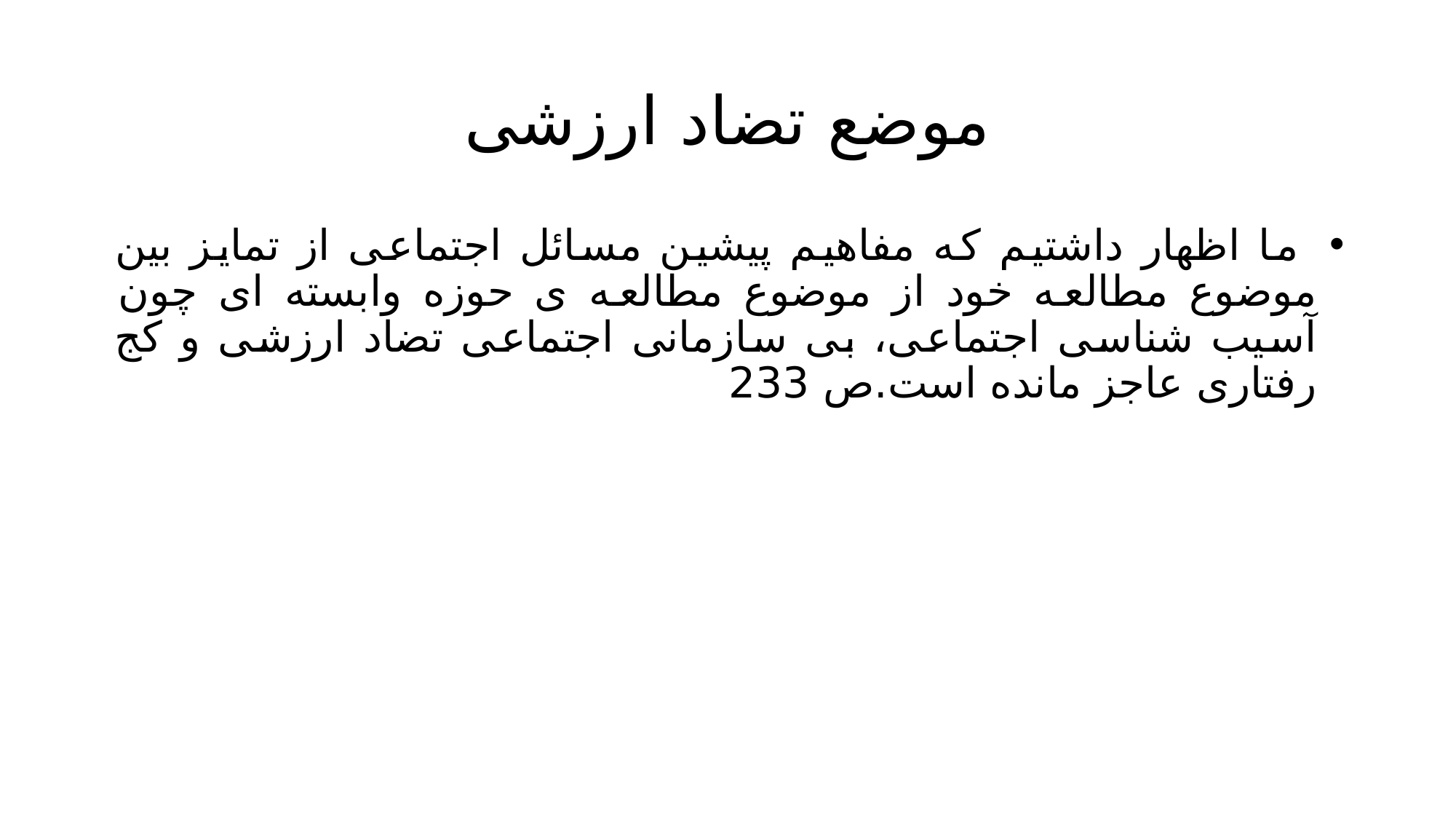

# موضع تضاد ارزشی
 ما اظهار داشتیم که مفاهیم پیشین مسائل اجتماعی از تمایز بین موضوع مطالعه خود از موضوع مطالعه ی حوزه وابسته ای چون آسیب شناسی اجتماعی، بی سازمانی اجتماعی تضاد ارزشی و کج رفتاری عاجز مانده است.ص 233